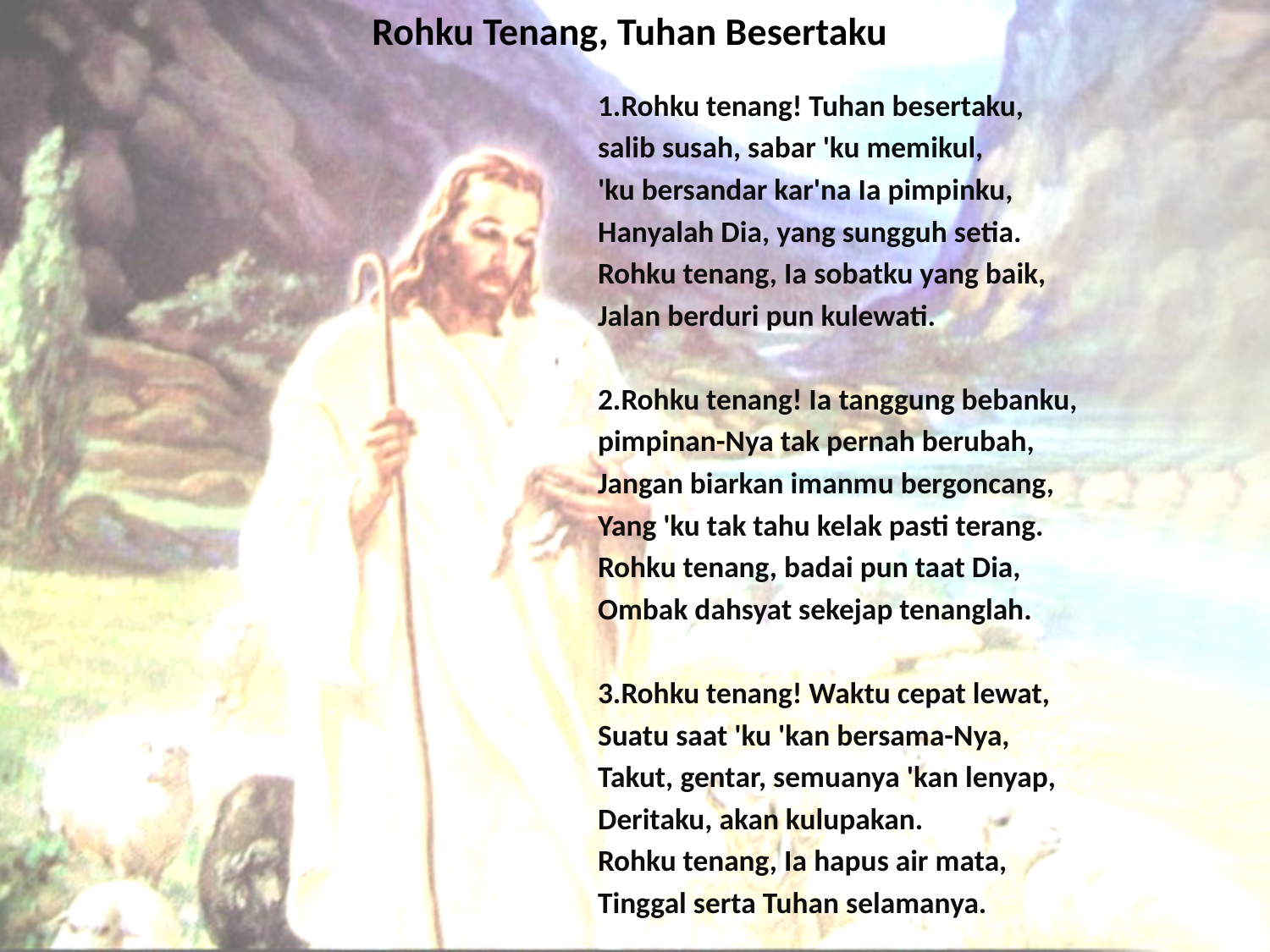

# Rohku Tenang, Tuhan Besertaku
1.Rohku tenang! Tuhan besertaku,
salib susah, sabar 'ku memikul,
'ku bersandar kar'na Ia pimpinku,
Hanyalah Dia, yang sungguh setia.
Rohku tenang, Ia sobatku yang baik,
Jalan berduri pun kulewati.

2.Rohku tenang! Ia tanggung bebanku,
pimpinan-Nya tak pernah berubah,
Jangan biarkan imanmu bergoncang,
Yang 'ku tak tahu kelak pasti terang.
Rohku tenang, badai pun taat Dia,
Ombak dahsyat sekejap tenanglah.

3.Rohku tenang! Waktu cepat lewat,
Suatu saat 'ku 'kan bersama-Nya,
Takut, gentar, semuanya 'kan lenyap,
Deritaku, akan kulupakan.
Rohku tenang, Ia hapus air mata,
Tinggal serta Tuhan selamanya.